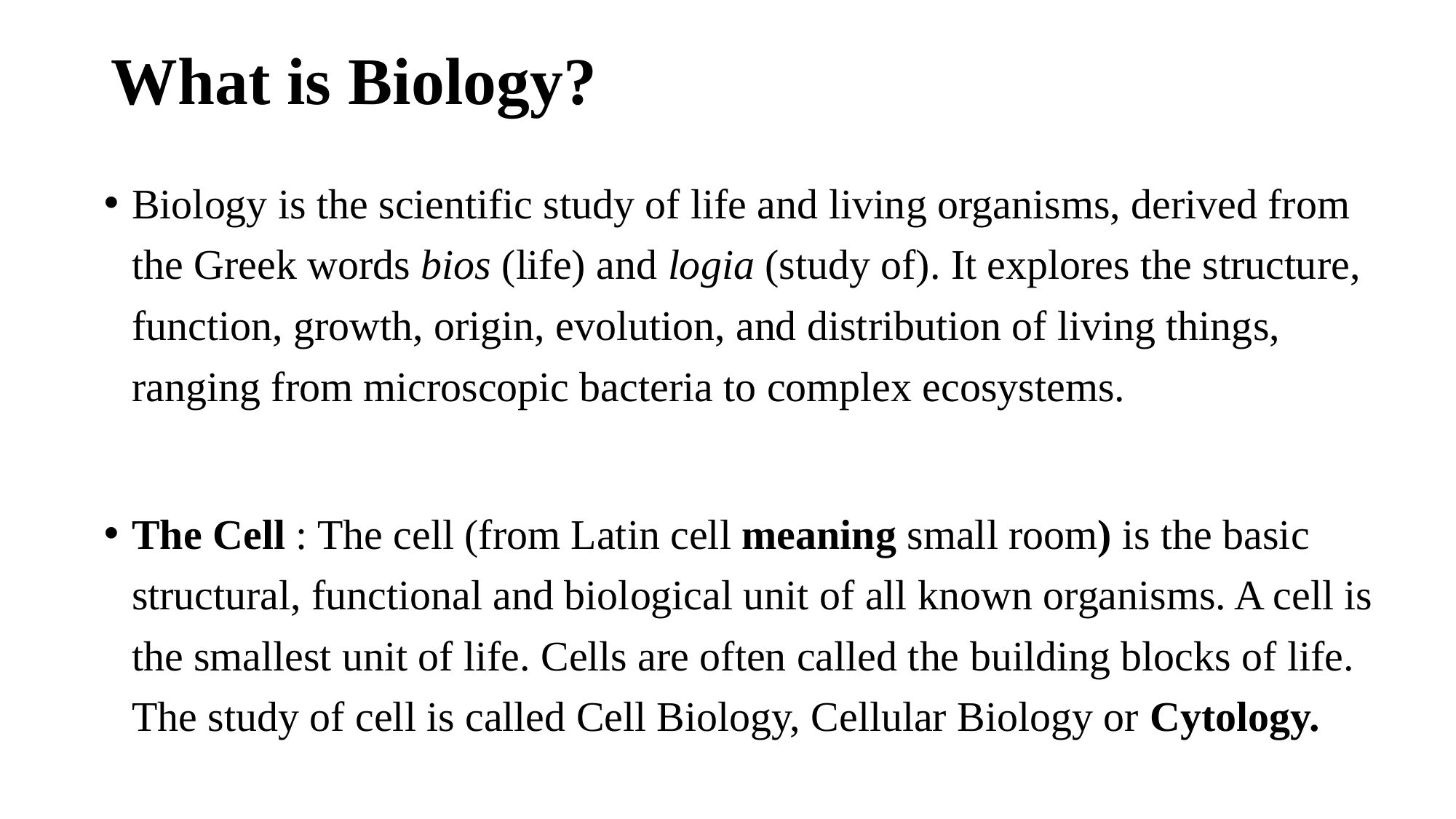

# What is Biology?
Biology is the scientific study of life and living organisms, derived from the Greek words bios (life) and logia (study of). It explores the structure, function, growth, origin, evolution, and distribution of living things, ranging from microscopic bacteria to complex ecosystems.

The Cell : The cell (from Latin cell meaning small room) is the basic structural, functional and biological unit of all known organisms. A cell is the smallest unit of life. Cells are often called the building blocks of life. The study of cell is called Cell Biology, Cellular Biology or Cytology.